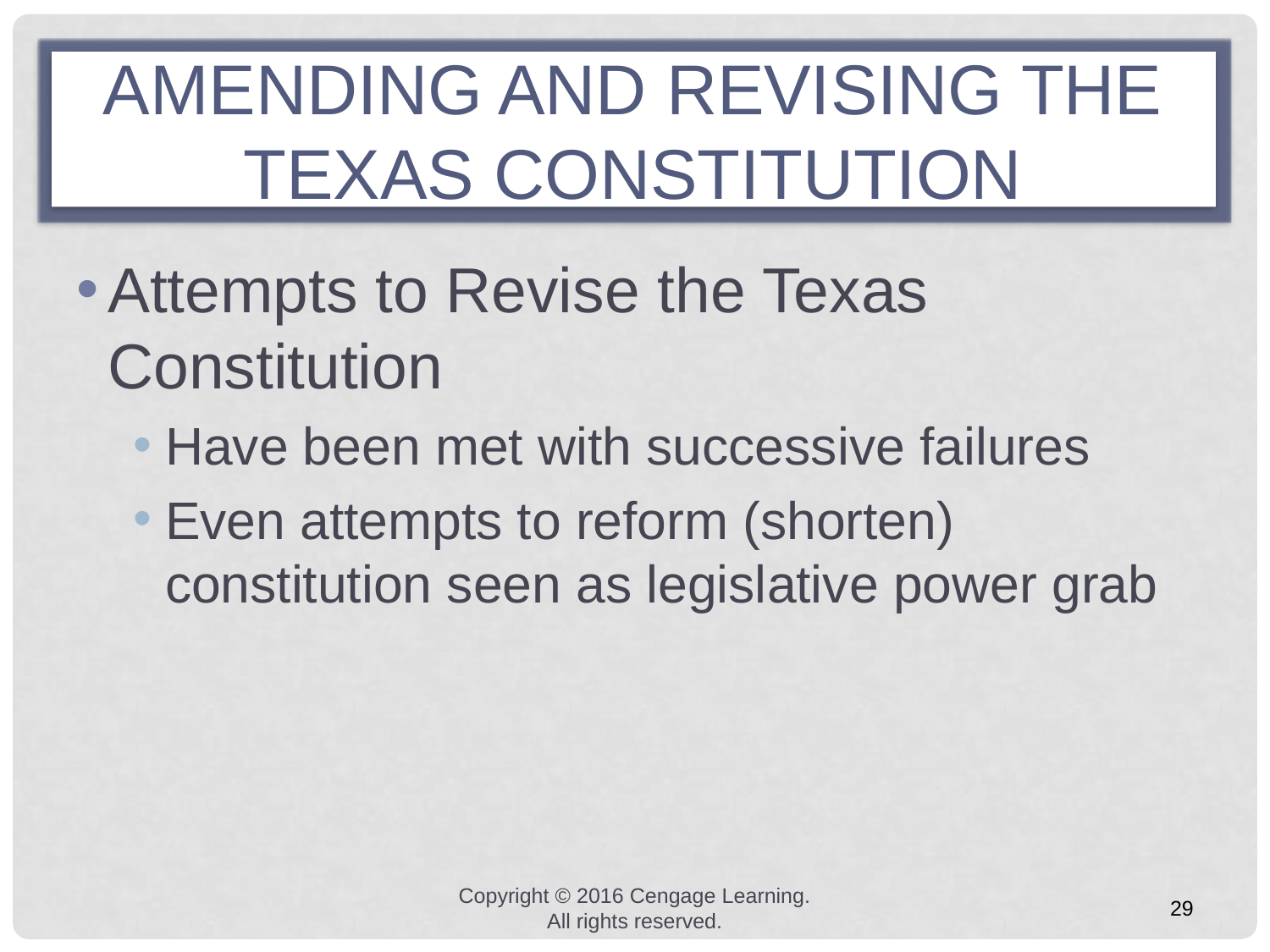

# Amending and Revising the Texas Constitution
Attempts to Revise the Texas Constitution
Have been met with successive failures
Even attempts to reform (shorten) constitution seen as legislative power grab

Copyright © 2016 Cengage Learning. All rights reserved.
29